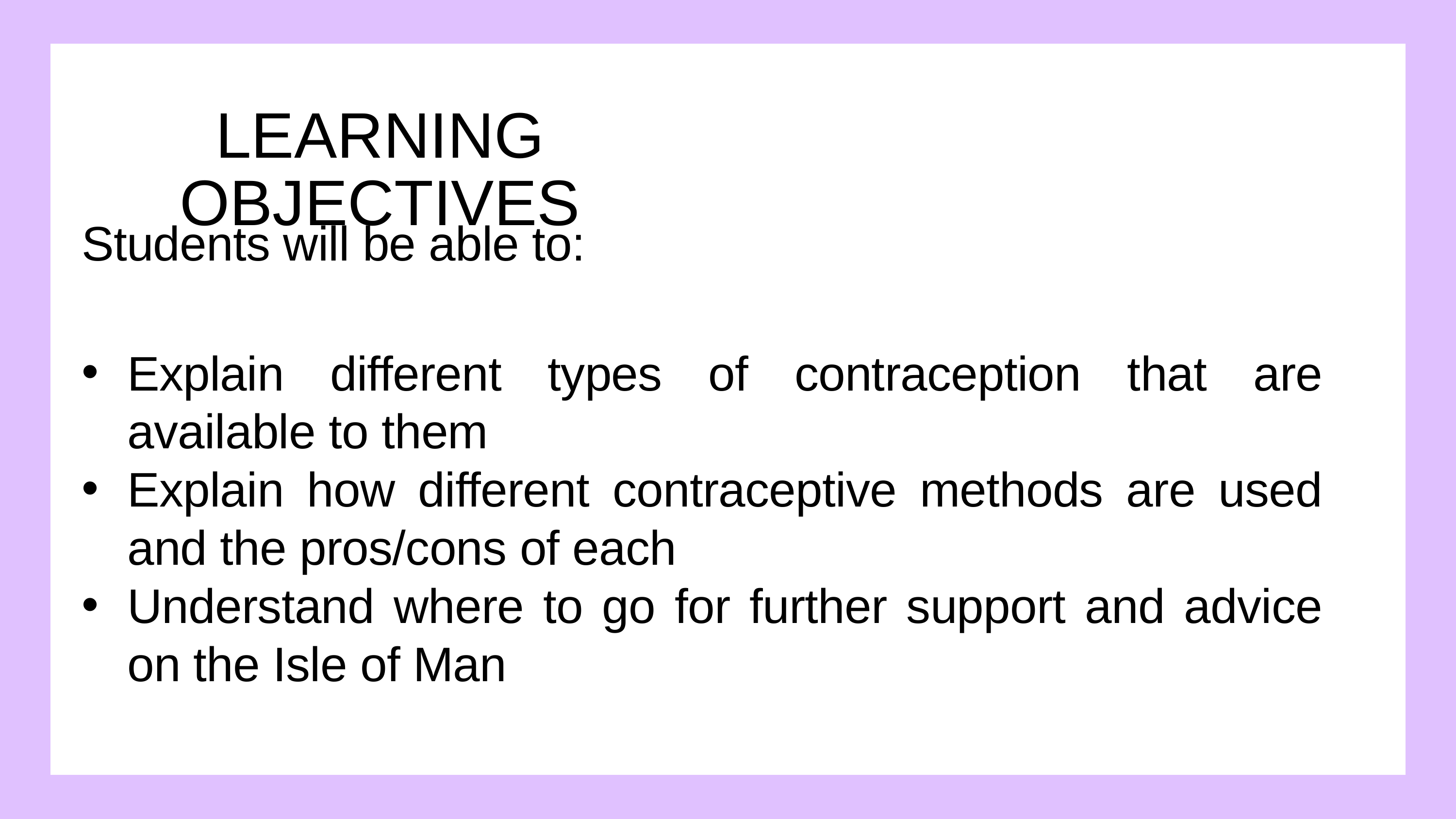

LEARNING OBJECTIVES
Students will be able to:

Explain different types of contraception that are available to them
Explain how different contraceptive methods are used and the pros/cons of each
Understand where to go for further support and advice on the Isle of Man